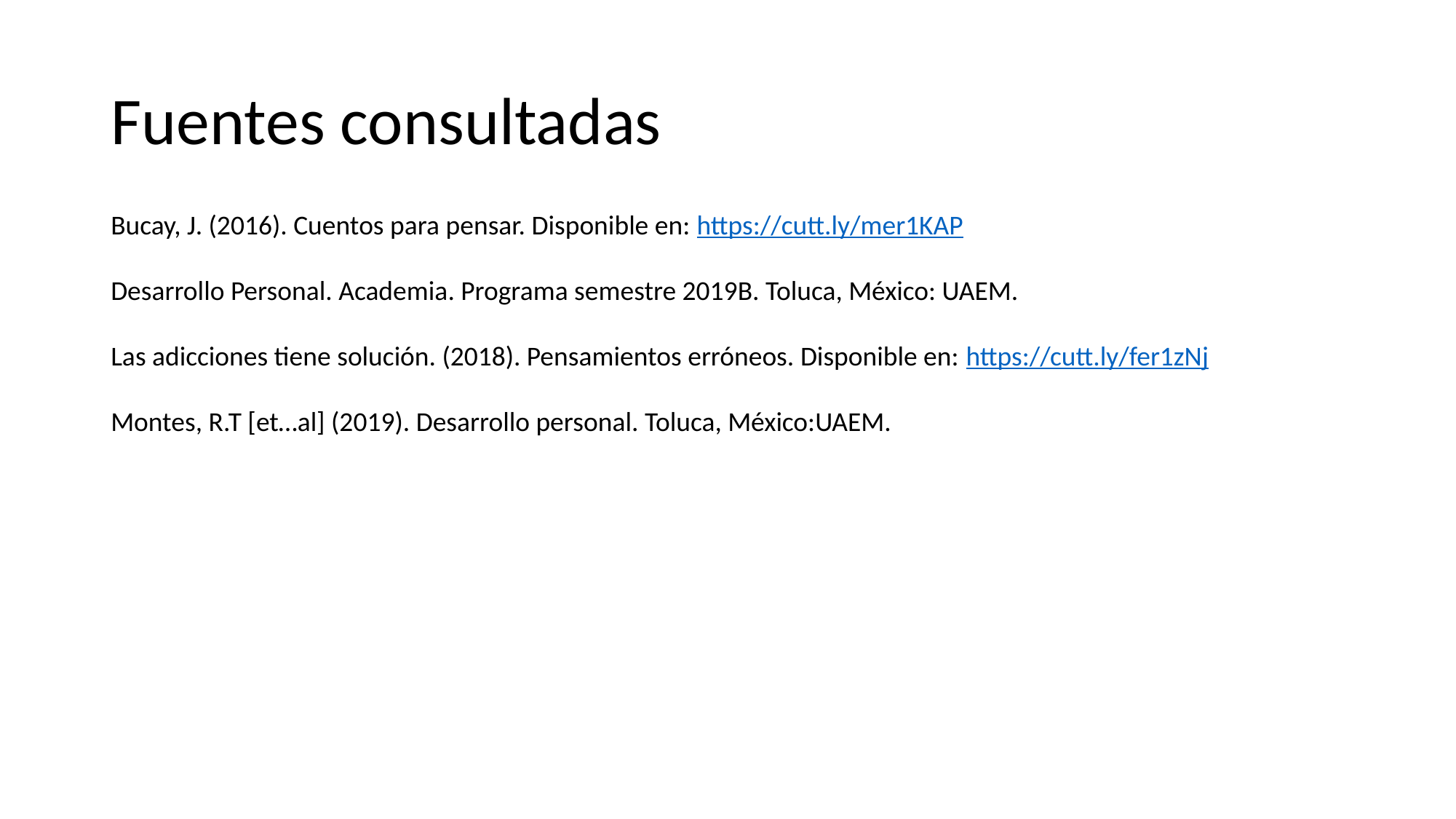

# Fuentes consultadas
Bucay, J. (2016). Cuentos para pensar. Disponible en: https://cutt.ly/mer1KAP

Desarrollo Personal. Academia. Programa semestre 2019B. Toluca, México: UAEM.

Las adicciones tiene solución. (2018). Pensamientos erróneos. Disponible en: https://cutt.ly/fer1zNj

Montes, R.T [et…al] (2019). Desarrollo personal. Toluca, México:UAEM.